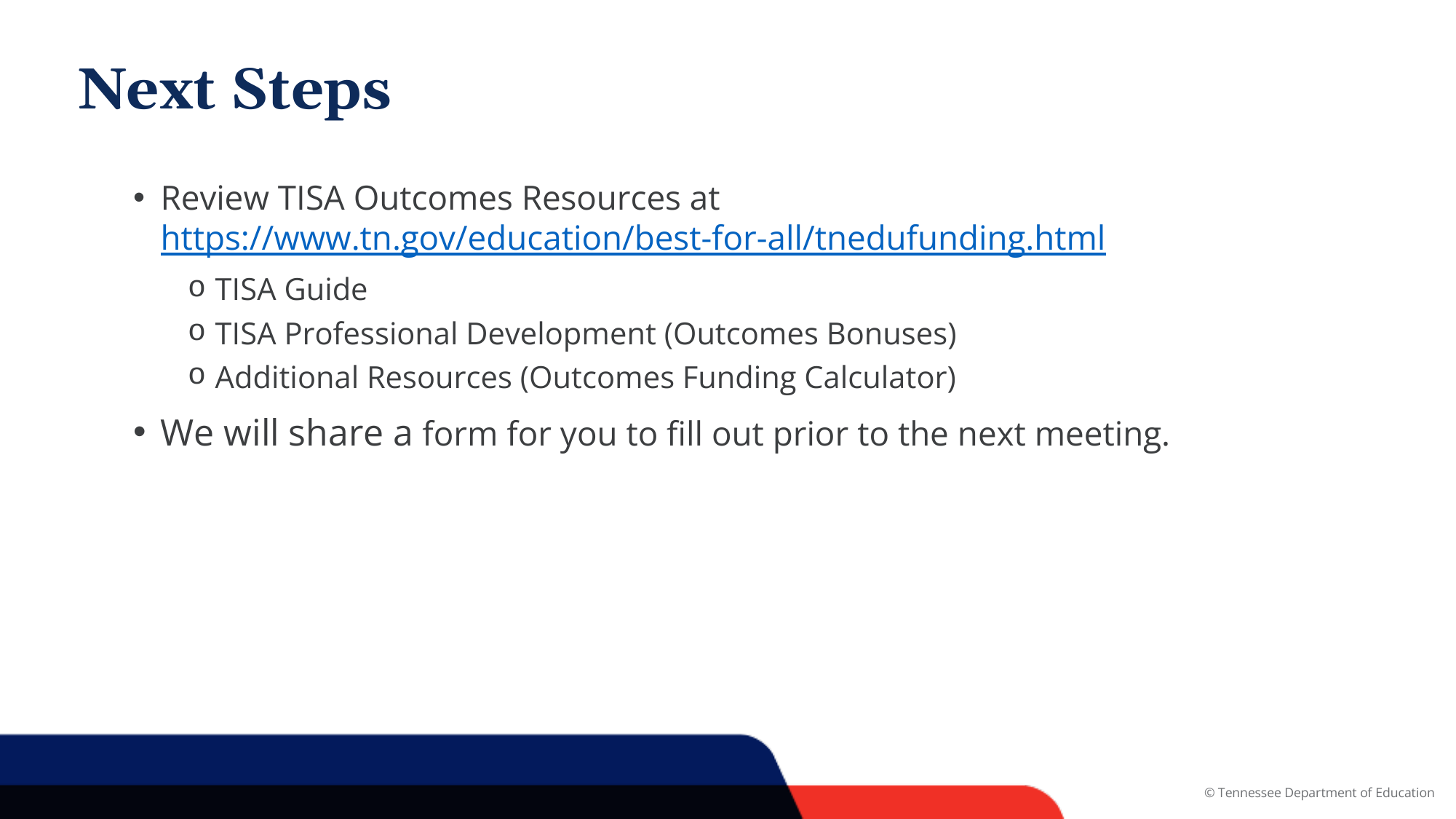

# Next Steps
Review TISA Outcomes Resources at https://www.tn.gov/education/best-for-all/tnedufunding.html
TISA Guide
TISA Professional Development (Outcomes Bonuses)
Additional Resources (Outcomes Funding Calculator)
We will share a form for you to fill out prior to the next meeting.